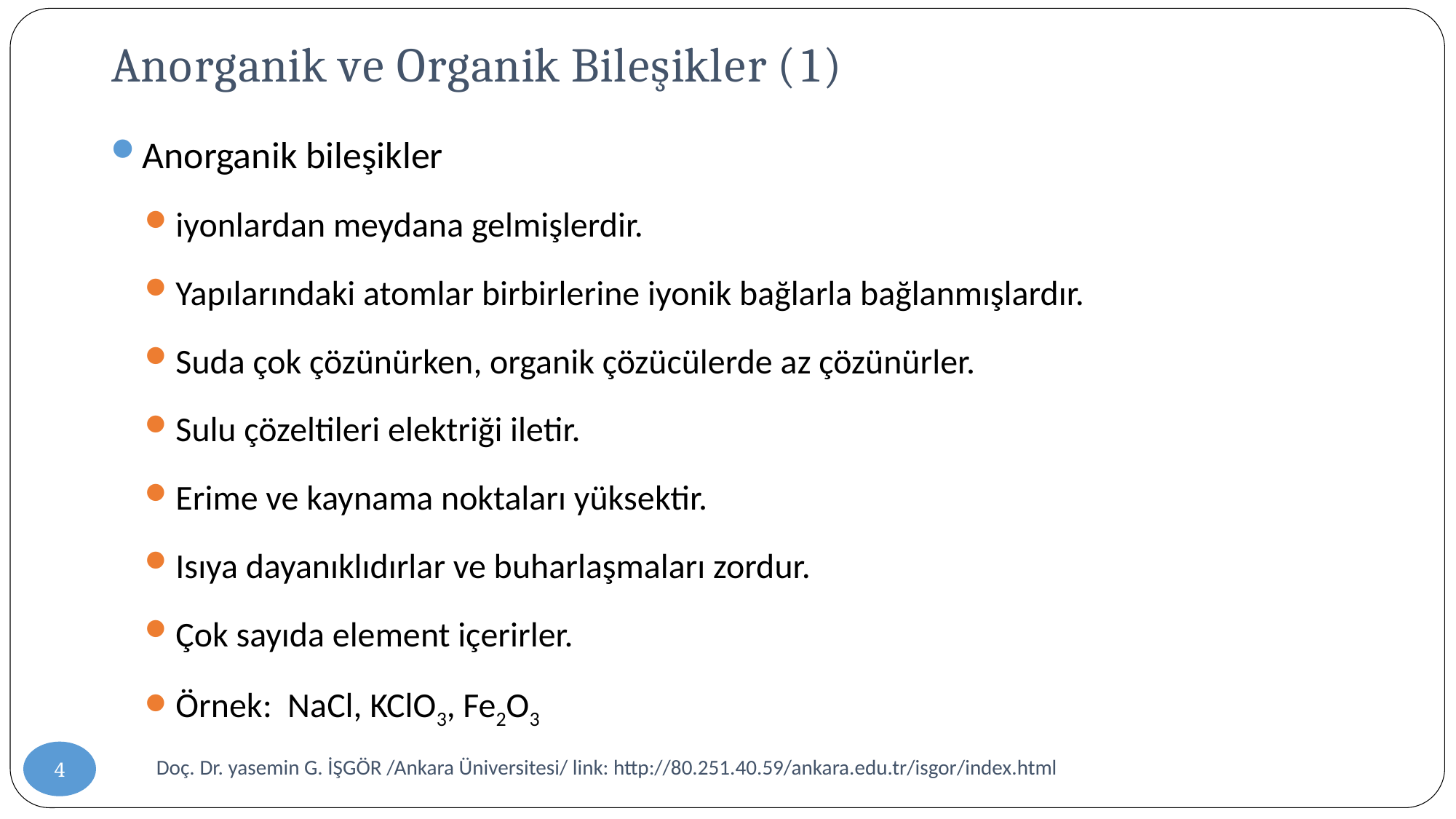

# Anorganik ve Organik Bileşikler (1)
Anorganik bileşikler
iyonlardan meydana gelmişlerdir.
Yapılarındaki atomlar birbirlerine iyonik bağlarla bağlanmışlardır.
Suda çok çözünürken, organik çözücülerde az çözünürler.
Sulu çözeltileri elektriği iletir.
Erime ve kaynama noktaları yüksektir.
Isıya dayanıklıdırlar ve buharlaşmaları zordur.
Çok sayıda element içerirler.
Örnek:  NaCl, KClO3, Fe2O3

4
Doç. Dr. yasemin G. İŞGÖR /Ankara Üniversitesi/ link: http://80.251.40.59/ankara.edu.tr/isgor/index.html